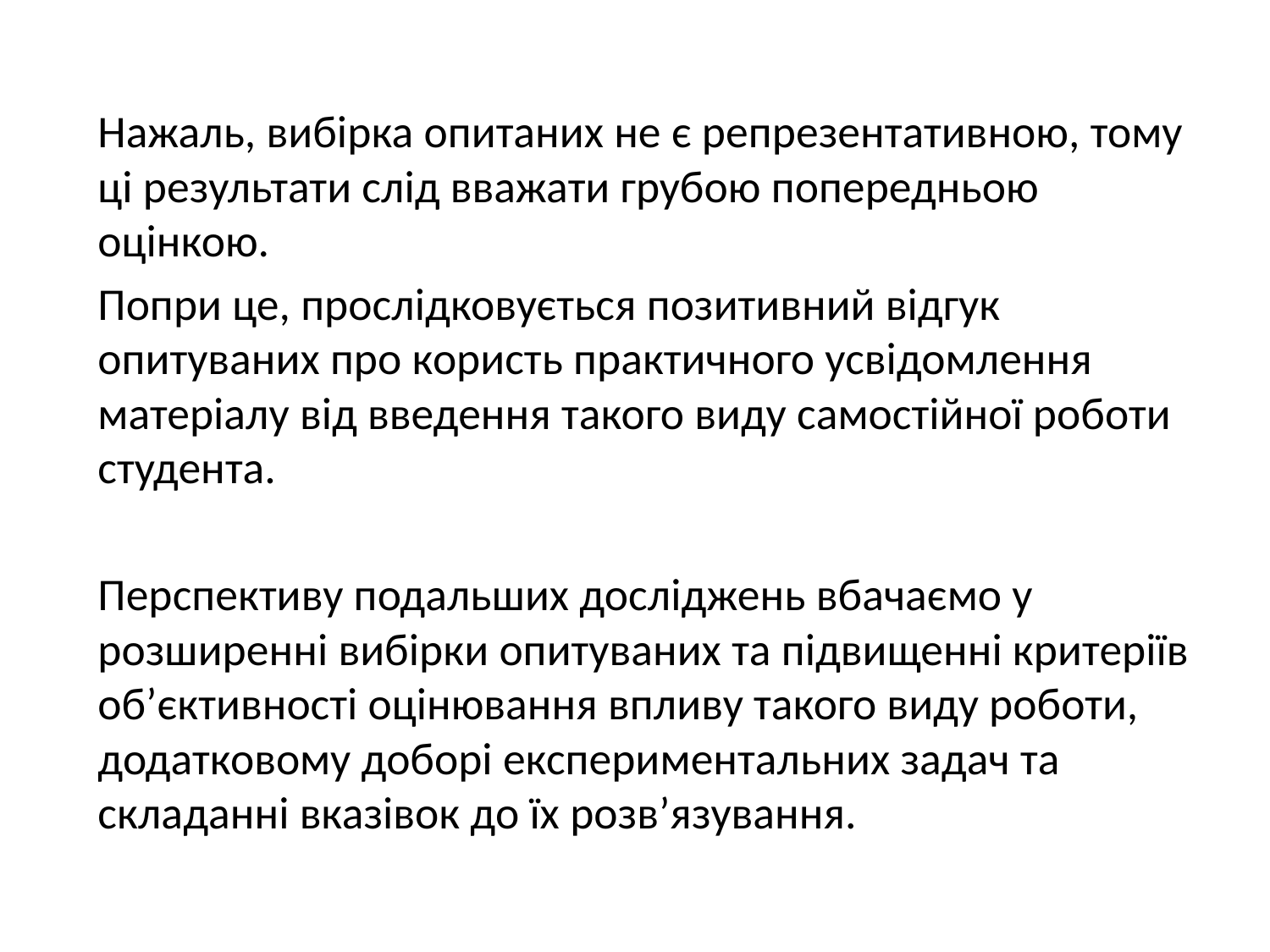

Нажаль, вибірка опитаних не є репрезентативною, тому ці результати слід вважати грубою попередньою оцінкою.
Попри це, прослідковується позитивний відгук опитуваних про користь практичного усвідомлення матеріалу від введення такого виду самостійної роботи студента.

Перспективу подальших досліджень вбачаємо у розширенні вибірки опитуваних та підвищенні критеріїв об’єктивності оцінювання впливу такого виду роботи, додатковому доборі експериментальних задач та складанні вказівок до їх розв’язування.